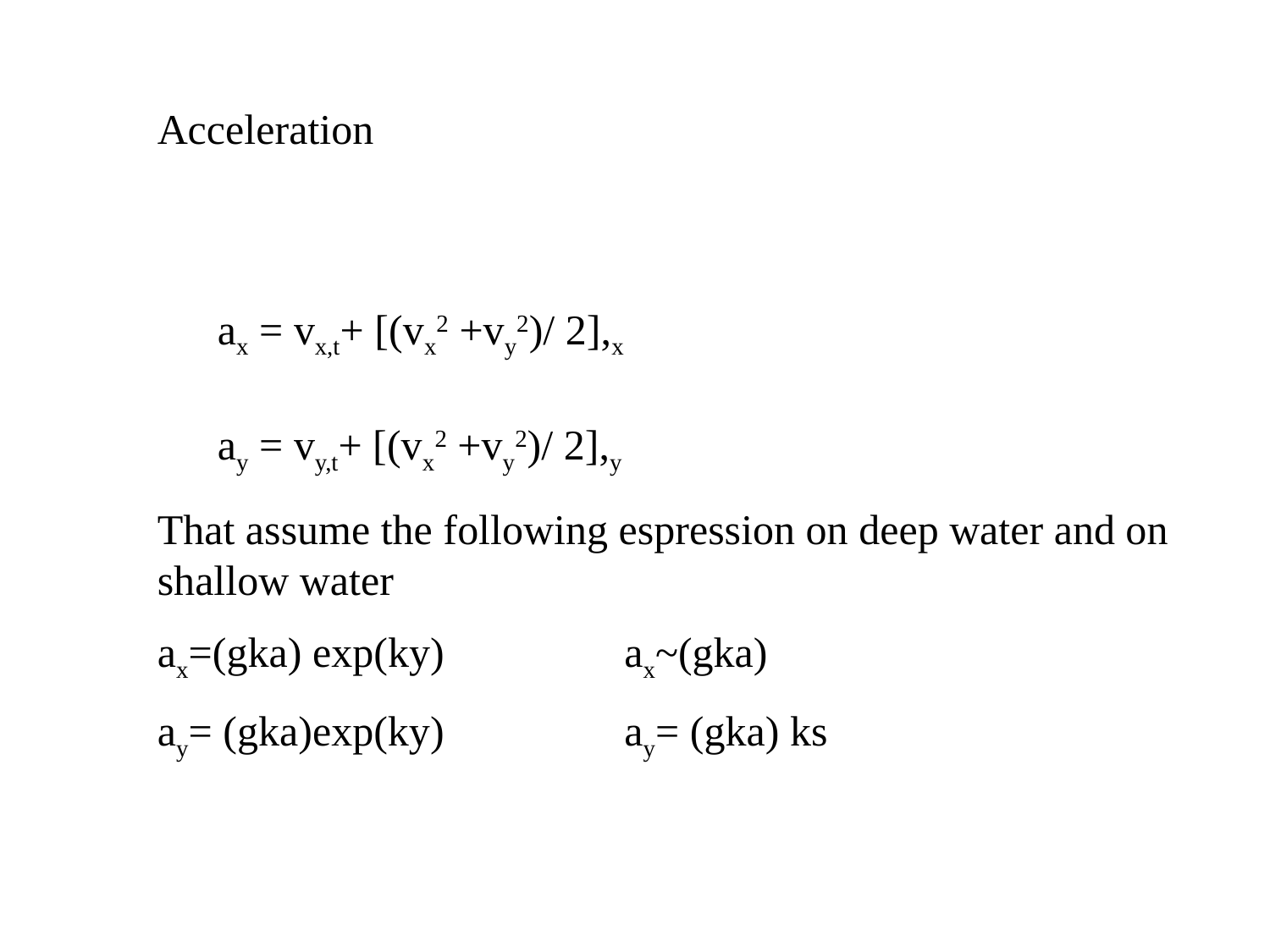

Acceleration
ax = vx,t+ [(vx2 +vy2)/ 2],x

ay = vy,t+ [(vx2 +vy2)/ 2],y

That assume the following espression on deep water and on shallow water
ax=(gka) exp(ky)                 ax~(gka)
ay= (gka)exp(ky)                 ay= (gka) ks